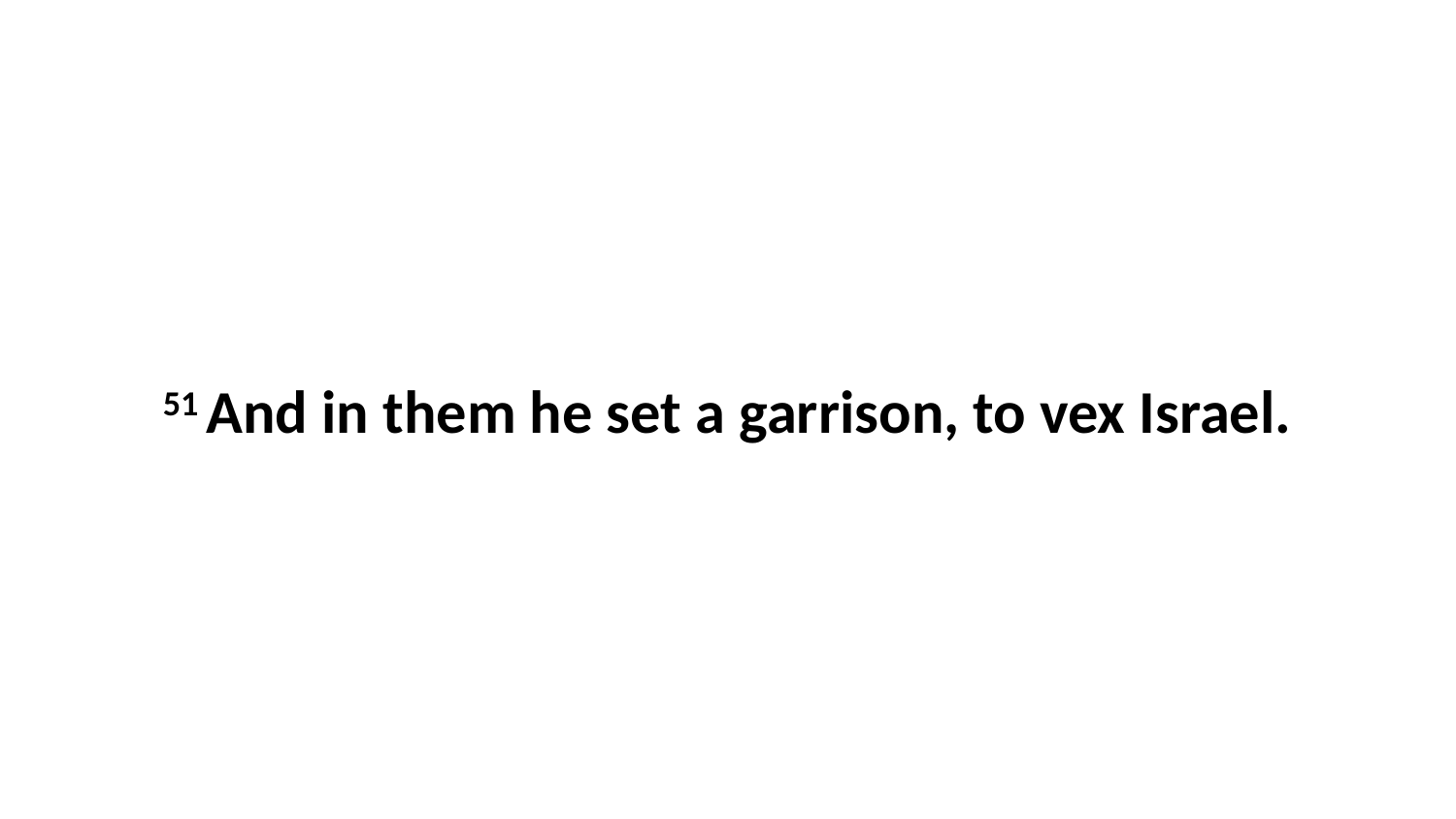

51 And in them he set a garrison, to vex Israel.